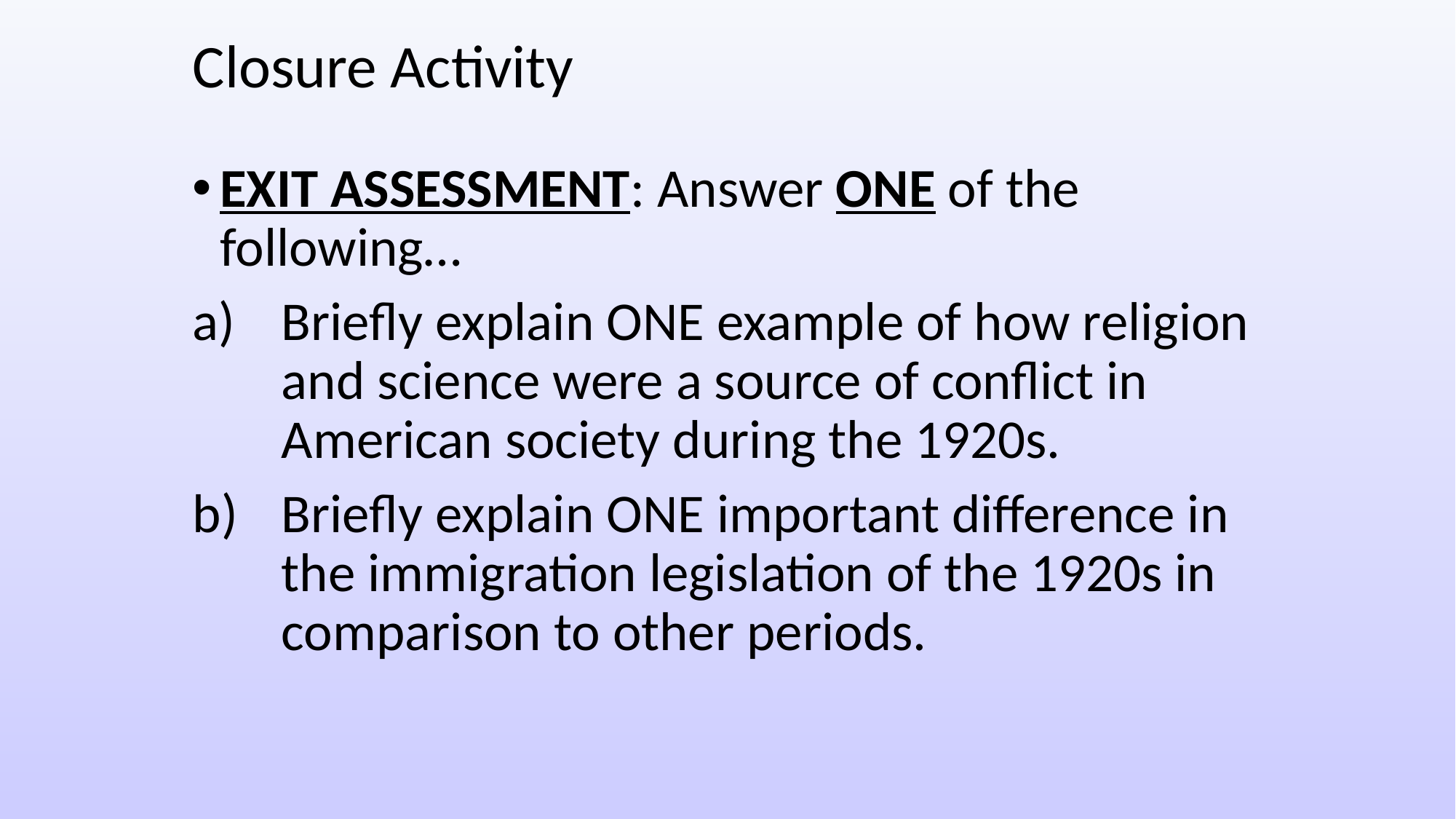

# Closure Activity
EXIT ASSESSMENT: Answer ONE of the following…
Briefly explain ONE example of how religion and science were a source of conflict in American society during the 1920s.
Briefly explain ONE important difference in the immigration legislation of the 1920s in comparison to other periods.